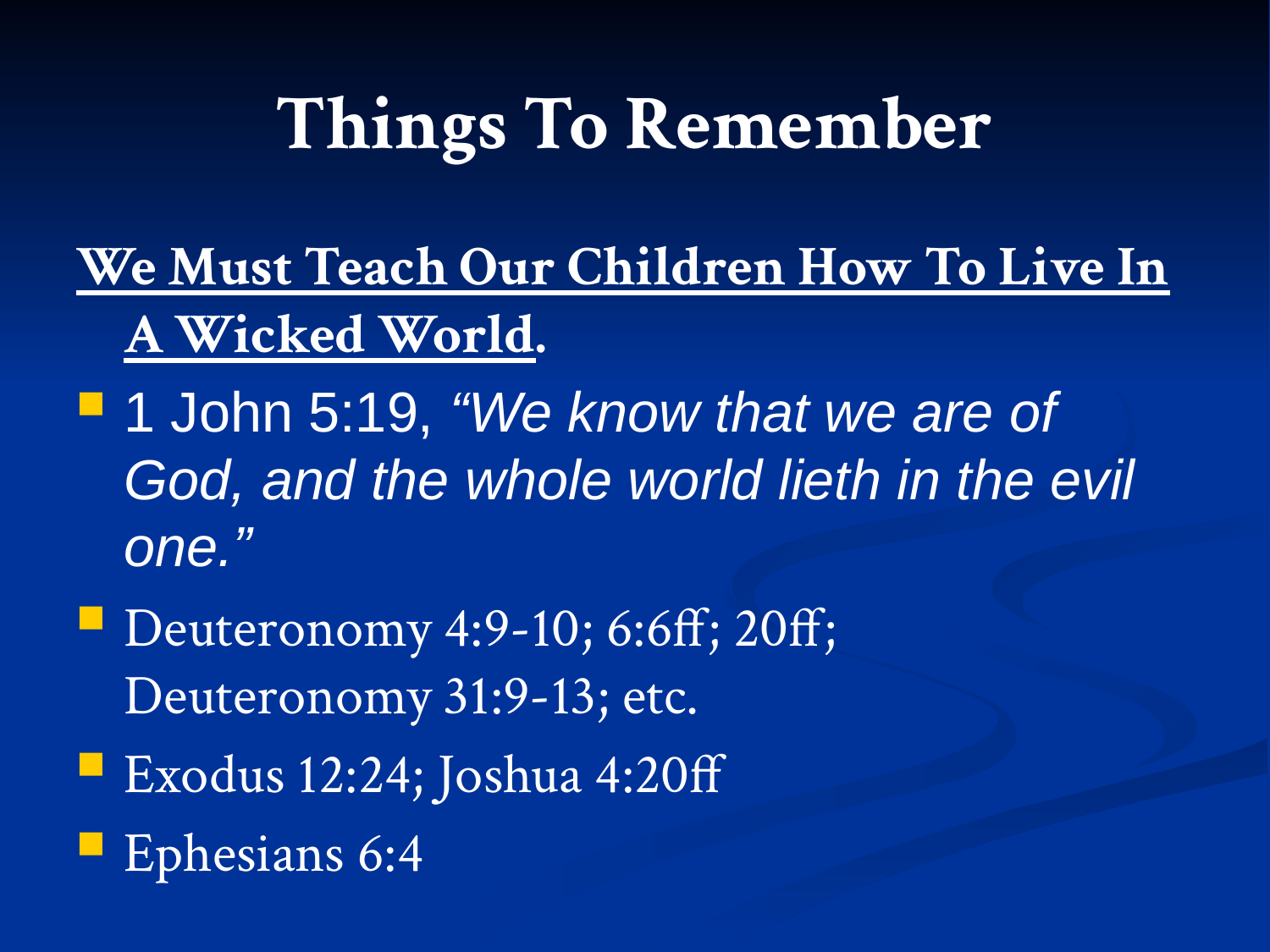

# Things To Remember
We Must Teach Our Children How To Live In A Wicked World.
1 John 5:19, “We know that we are of God, and the whole world lieth in the evil one.”
Deuteronomy 4:9-10; 6:6ff; 20ff;
Deuteronomy 31:9-13; etc.
Exodus 12:24; Joshua 4:20ff
Ephesians 6:4